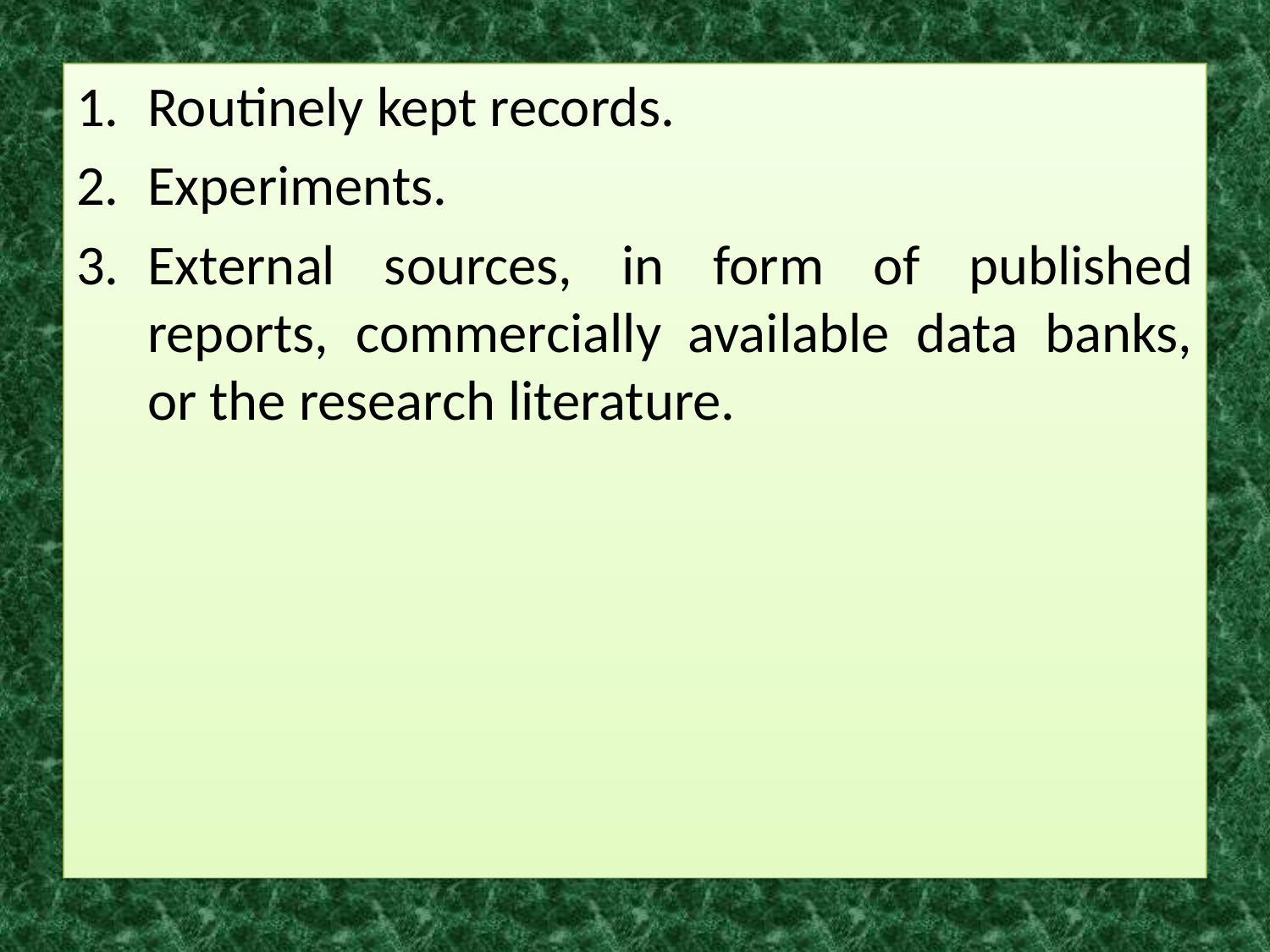

Routinely kept records.
Experiments.
External sources, in form of published reports, commercially available data banks, or the research literature.